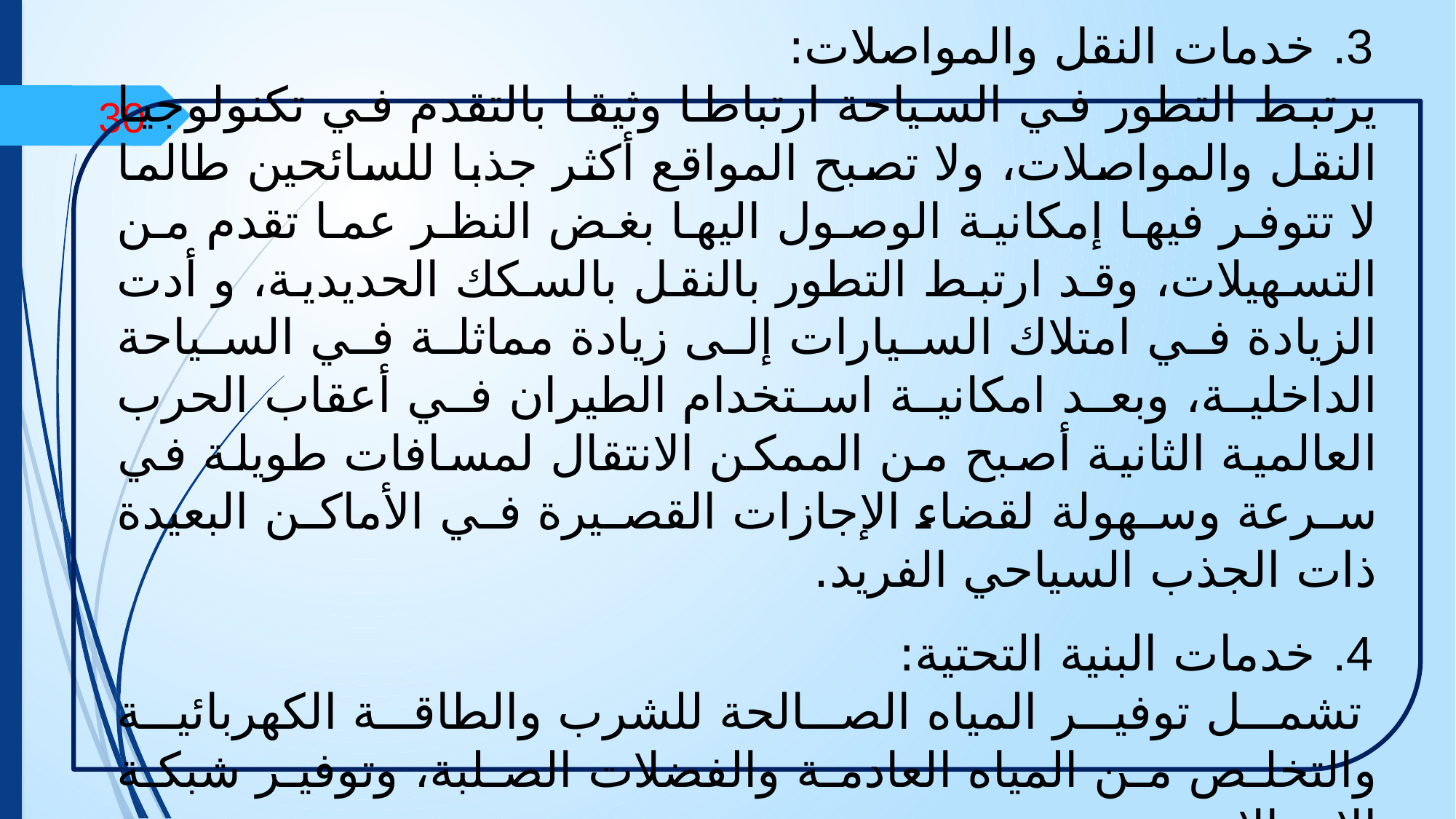

30
خدمات النقل والمواصلات:
	يرتبط التطور في السياحة ارتباطا وثيقا بالتقدم في تكنولوجيا النقل والمواصلات، ولا تصبح المواقع أكثر جذبا للسائحين طالما لا تتوفر فيها إمكانية الوصول اليها بغض النظر عما تقدم من التسهيلات، وقد ارتبط التطور بالنقل بالسكك الحديدية، و أدت الزيادة في امتلاك السيارات إلى زيادة مماثلة في السياحة الداخلية، وبعد امكانية استخدام الطيران في أعقاب الحرب العالمية الثانية أصبح من الممكن الانتقال لمسافات طويلة في سرعة وسهولة لقضاء الإجازات القصيرة في الأماكن البعيدة ذات الجذب السياحي الفريد.

خدمات البنية التحتية:
	 تشمل توفير المياه الصالحة للشرب والطاقة الكهربائية والتخلص من المياه العادمة والفضلات الصلبة، وتوفير شبكة الاتصالات.